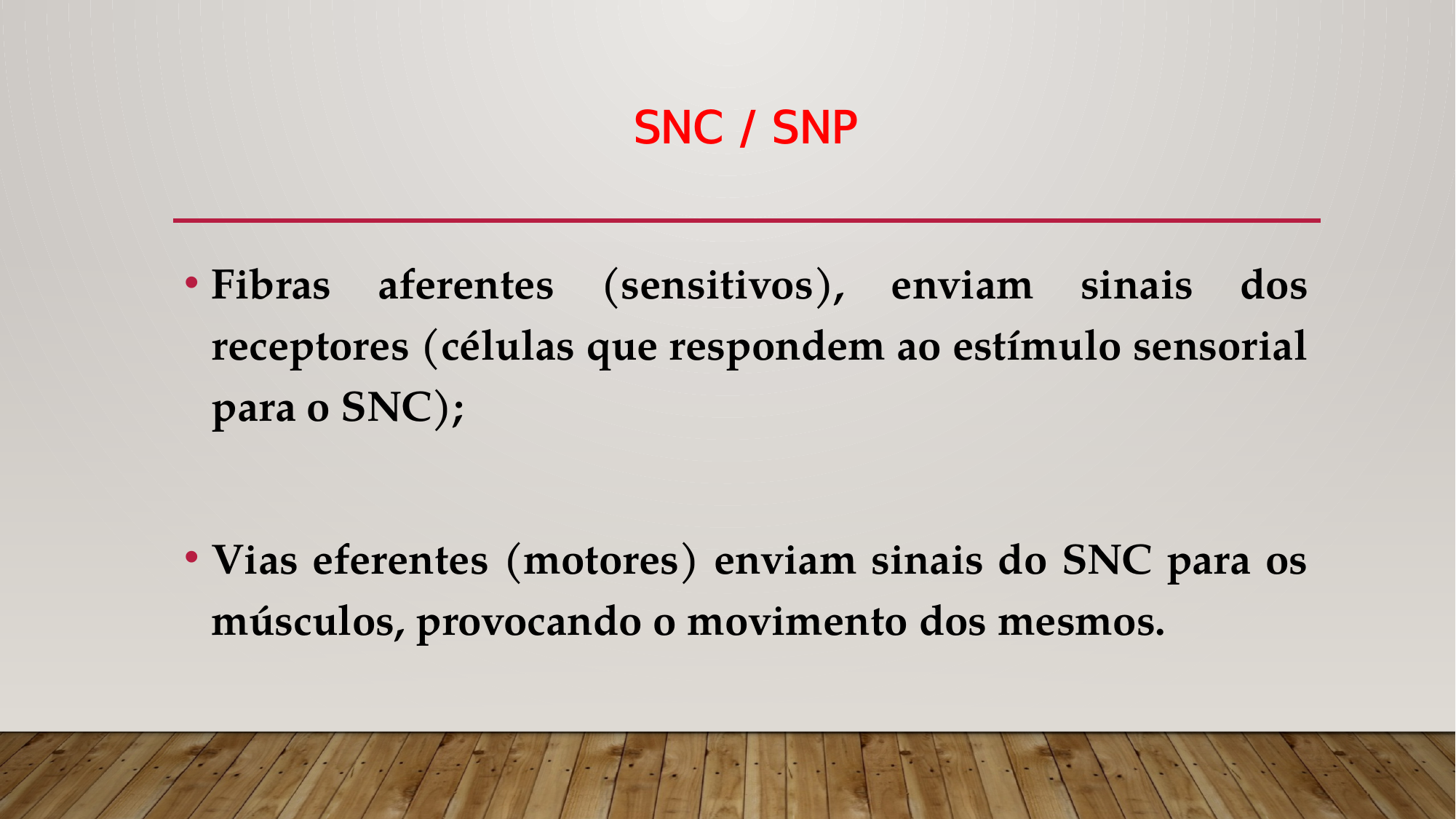

# SNC / SNP
Fibras aferentes (sensitivos), enviam sinais dos receptores (células que respondem ao estímulo sensorial para o SNC);

Vias eferentes (motores) enviam sinais do SNC para os músculos, provocando o movimento dos mesmos.